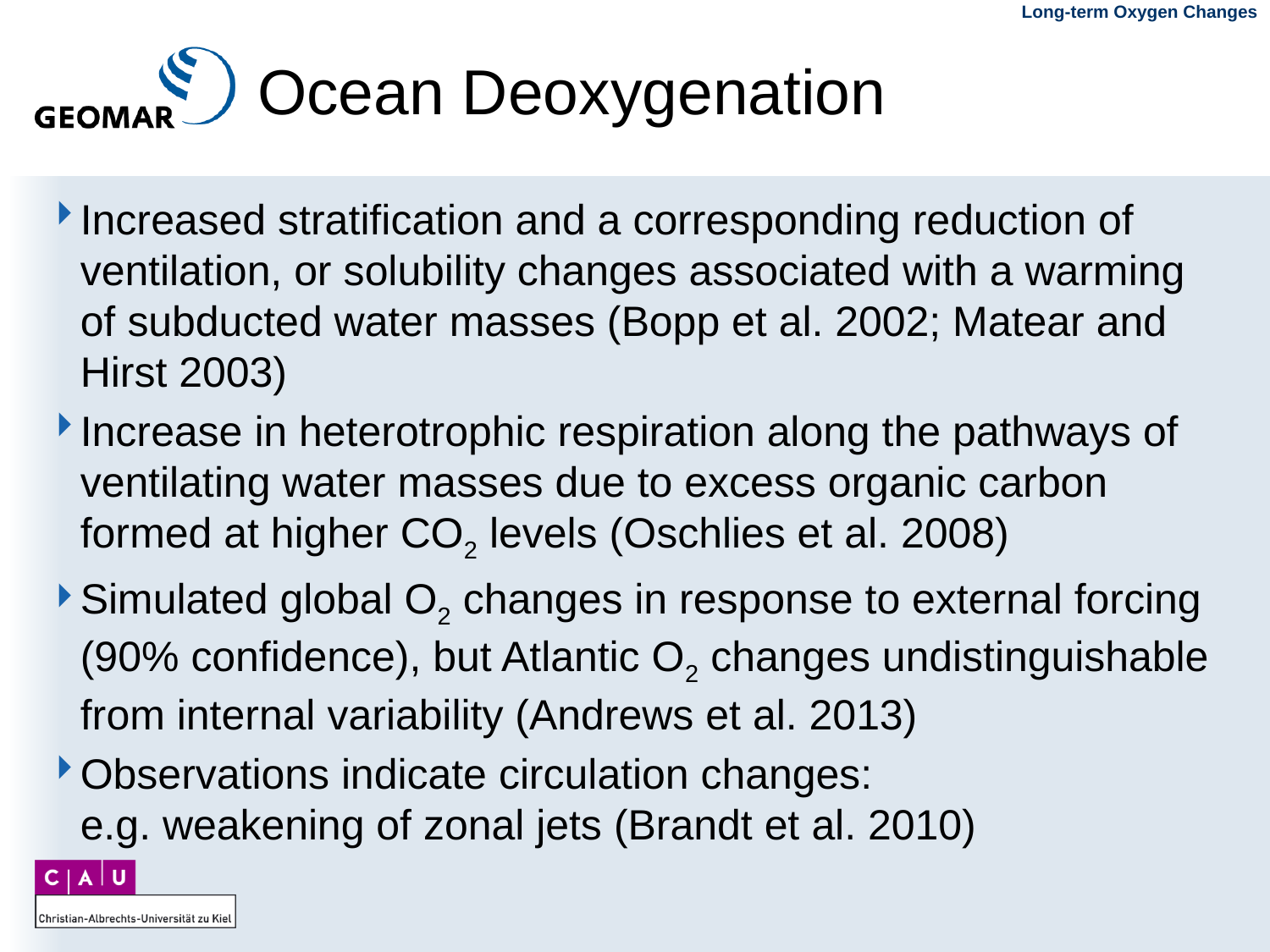

Long-term Oxygen Changes
# Ocean Deoxygenation
Increased stratification and a corresponding reduction of ventilation, or solubility changes associated with a warming of subducted water masses (Bopp et al. 2002; Matear and Hirst 2003)
Increase in heterotrophic respiration along the pathways of ventilating water masses due to excess organic carbon formed at higher CO2 levels (Oschlies et al. 2008)
Simulated global O2 changes in response to external forcing (90% confidence), but Atlantic O2 changes undistinguishable from internal variability (Andrews et al. 2013)
Observations indicate circulation changes:
e.g. weakening of zonal jets (Brandt et al. 2010)